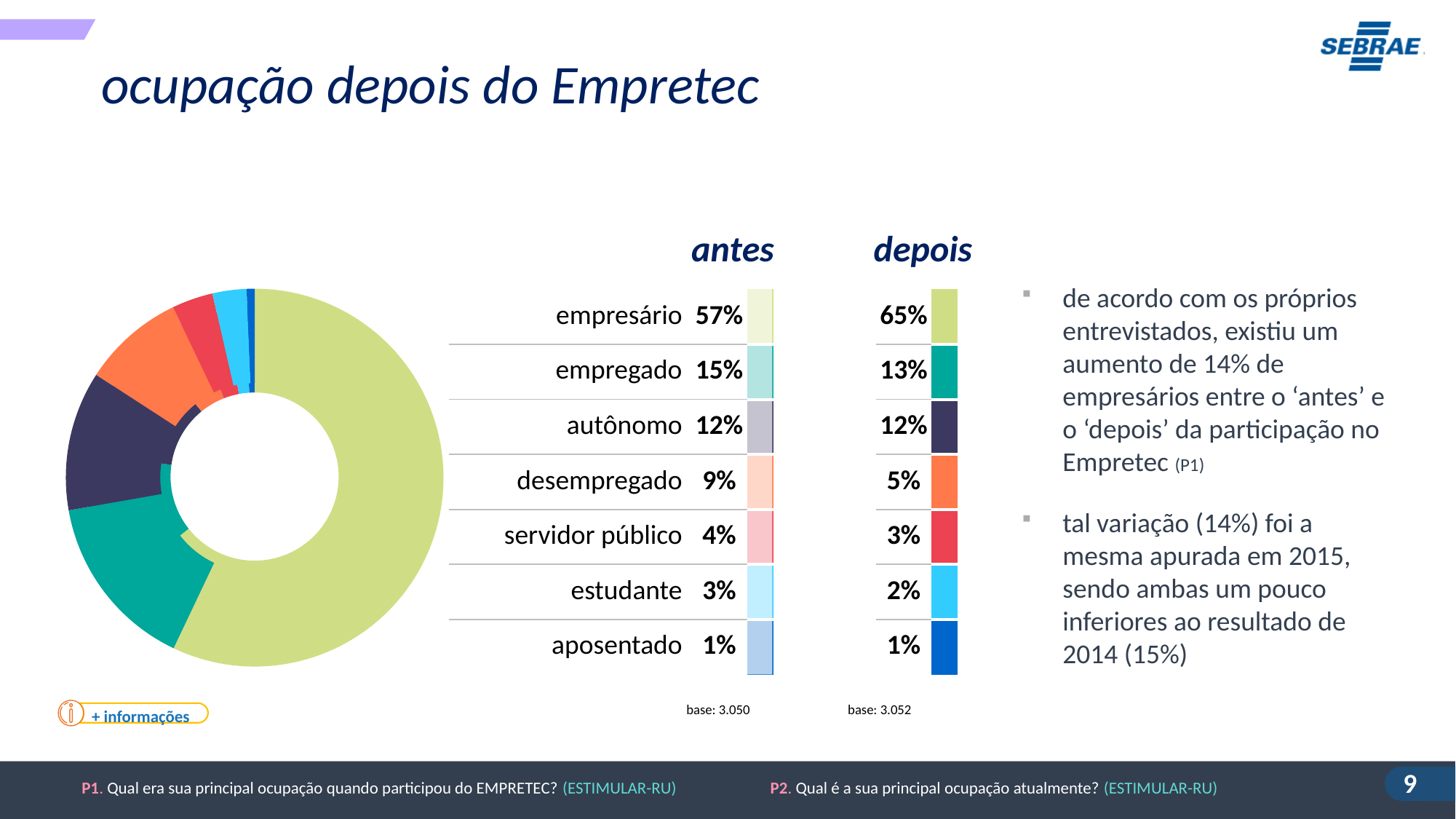

ocupação depois do Empretec
antes
depois
de acordo com os próprios entrevistados, existiu um aumento de 14% de empresários entre o ‘antes’ e o ‘depois’ da participação no Empretec (P1)

### Chart

| Category | Vendas |
|---|---|
| empresário(a) | 0.5706030440723737 |
| empregado(a) | 0.15164719104759278 |
| autônomo(a) | 0.1193079831145675 |
| desempregado(a) | 0.08735341828744467 |
| servidor(a) público(a) | 0.0351228944508619 |
| estudante | 0.029083539304700968 |
| aposentado(a) | 0.006881929722464334 |
| empresário | 57% |  |
| --- | --- | --- |
| empregado | 15% |  |
| autônomo | 12% |  |
| desempregado | 9% |  |
| servidor público | 4% |  |
| estudante | 3% |  |
| aposentado | 1% |  |
| 65% |  |
| --- | --- |
| 13% |  |
| 12% |  |
| 5% |  |
| 3% |  |
| 2% |  |
| 1% |  |

### Chart

| Category | Vendas |
|---|---|
| empresário(a) | 0.65 |
| empregado(a) | 0.13 |
| autônomo(a) | 0.12 |
| desempregado(a) | 0.05 |
| servidor(a) público(a) | 0.03 |
| estudante | 0.02 |
| aposentado(a) | 0.01 |
tal variação (14%) foi a mesma apurada em 2015, sendo ambas um pouco inferiores ao resultado de 2014 (15%)
+ informações

base: 3.052
base: 3.050
P1. Qual era sua principal ocupação quando participou do EMPRETEC? (ESTIMULAR-RU)
P2. Qual é a sua principal ocupação atualmente? (ESTIMULAR-RU)